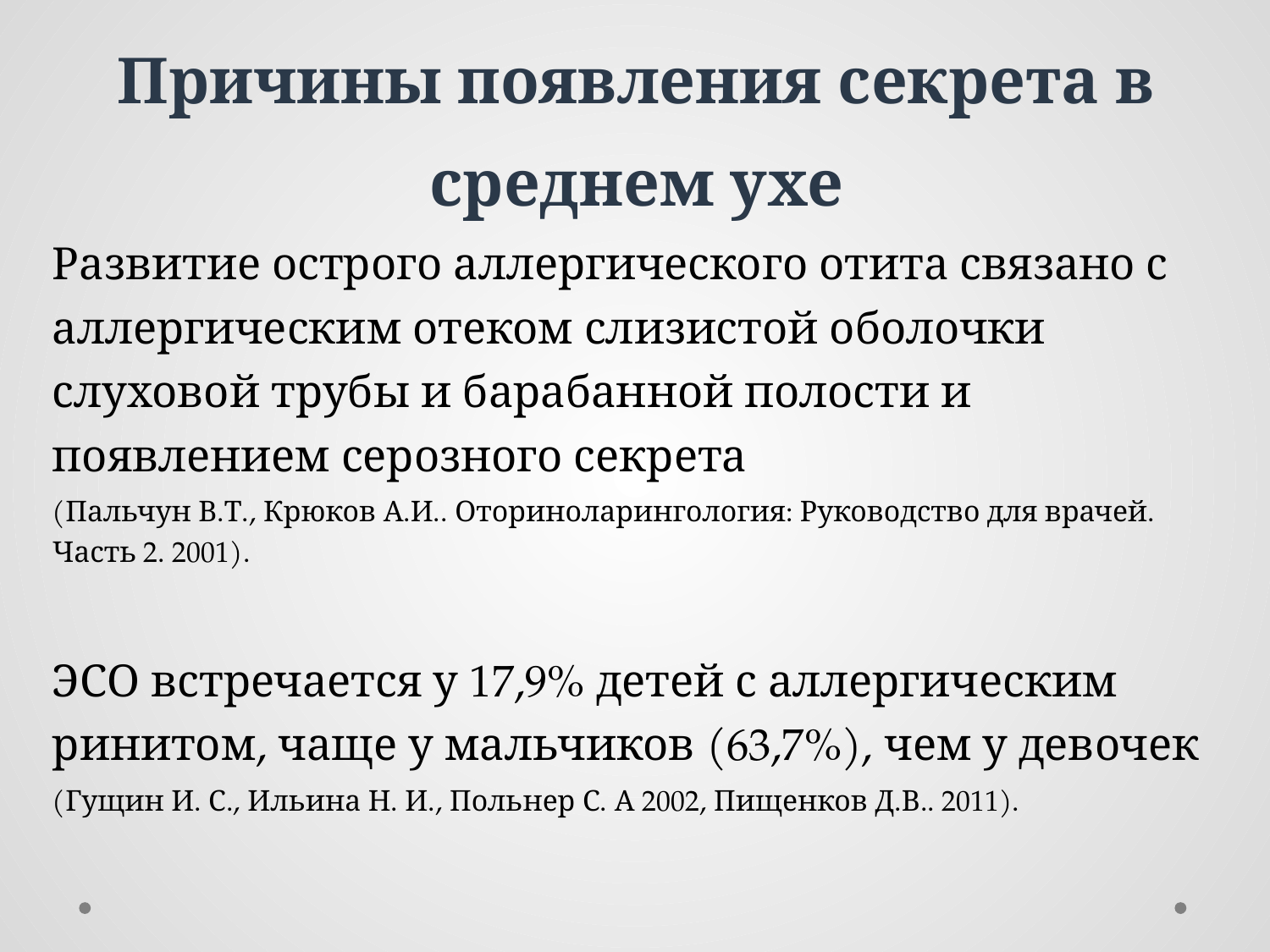

# Причины появления секрета в среднем ухе
Развитие острого аллергического отита связано с аллергическим отеком слизистой оболочки слуховой трубы и барабанной полости и появлением серозного секрета
(Пальчун В.Т., Крюков А.И.. Оториноларингология: Руководство для врачей. Часть 2. 2001).

ЭСО встречается у 17,9% детей с аллергическим ринитом, чаще у мальчиков (63,7%), чем у девочек
(Гущин И. С., Ильина Н. И., Польнер С. А 2002, Пищенков Д.В.. 2011).